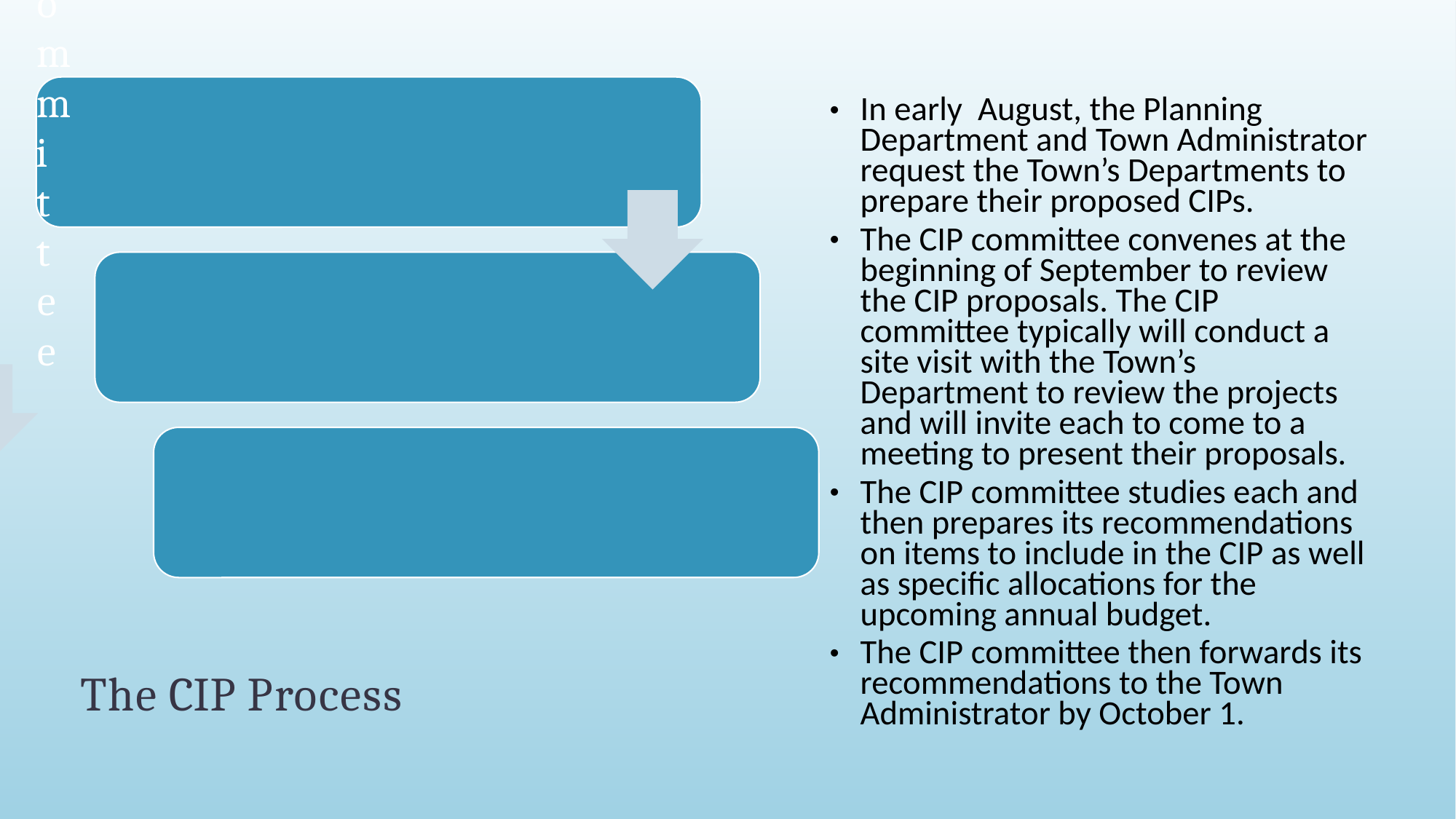

In early  August, the Planning Department and Town Administrator request the Town’s Departments to prepare their proposed CIPs.
The CIP committee convenes at the beginning of September to review the CIP proposals. The CIP committee typically will conduct a site visit with the Town’s Department to review the projects and will invite each to come to a meeting to present their proposals.
The CIP committee studies each and then prepares its recommendations on items to include in the CIP as well as specific allocations for the upcoming annual budget.
The CIP committee then forwards its recommendations to the Town Administrator by October 1.

CIP Committee
Town Administrator
# The CIP Process